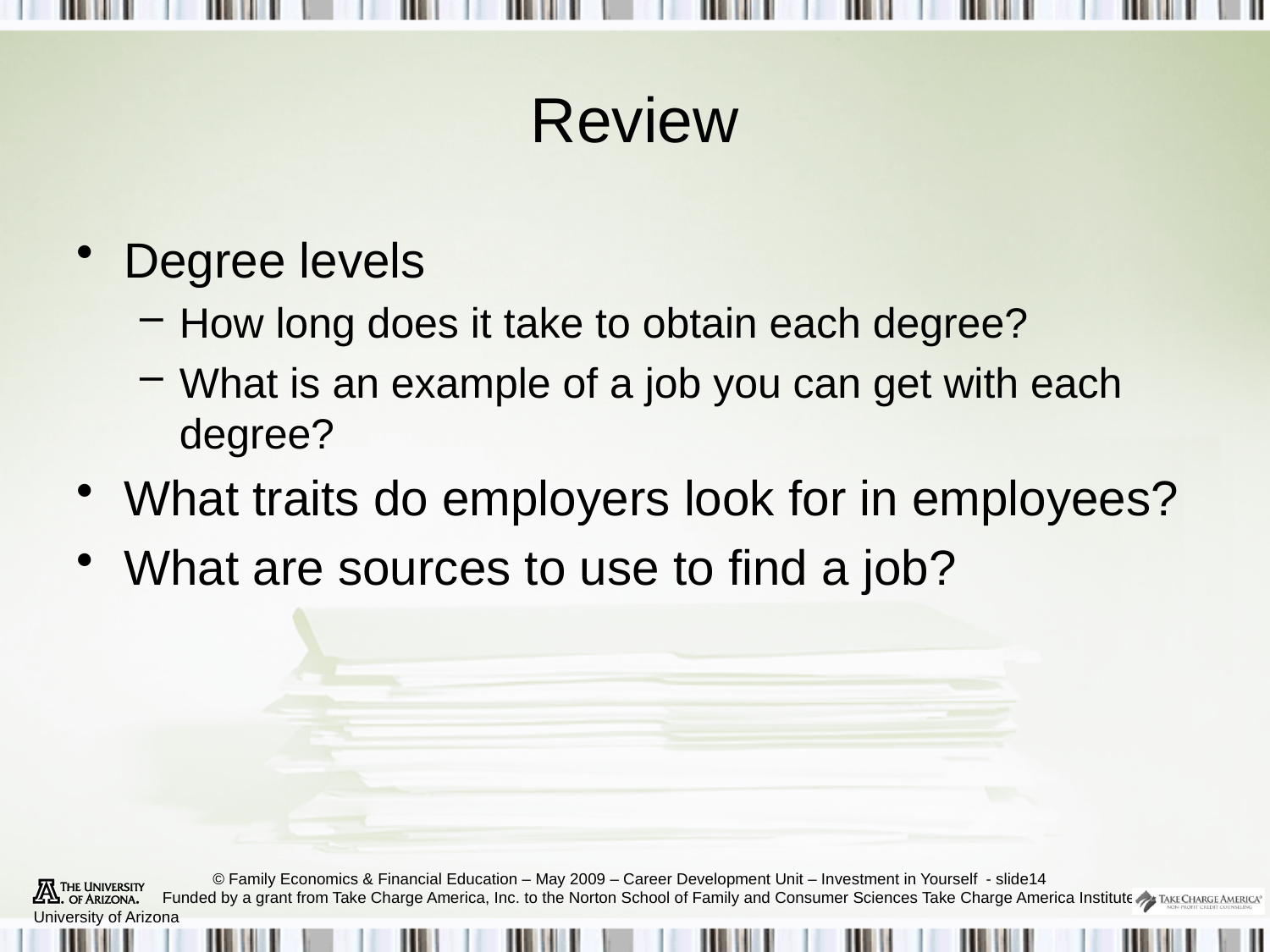

# Review
Degree levels
How long does it take to obtain each degree?
What is an example of a job you can get with each degree?
What traits do employers look for in employees?
What are sources to use to find a job?